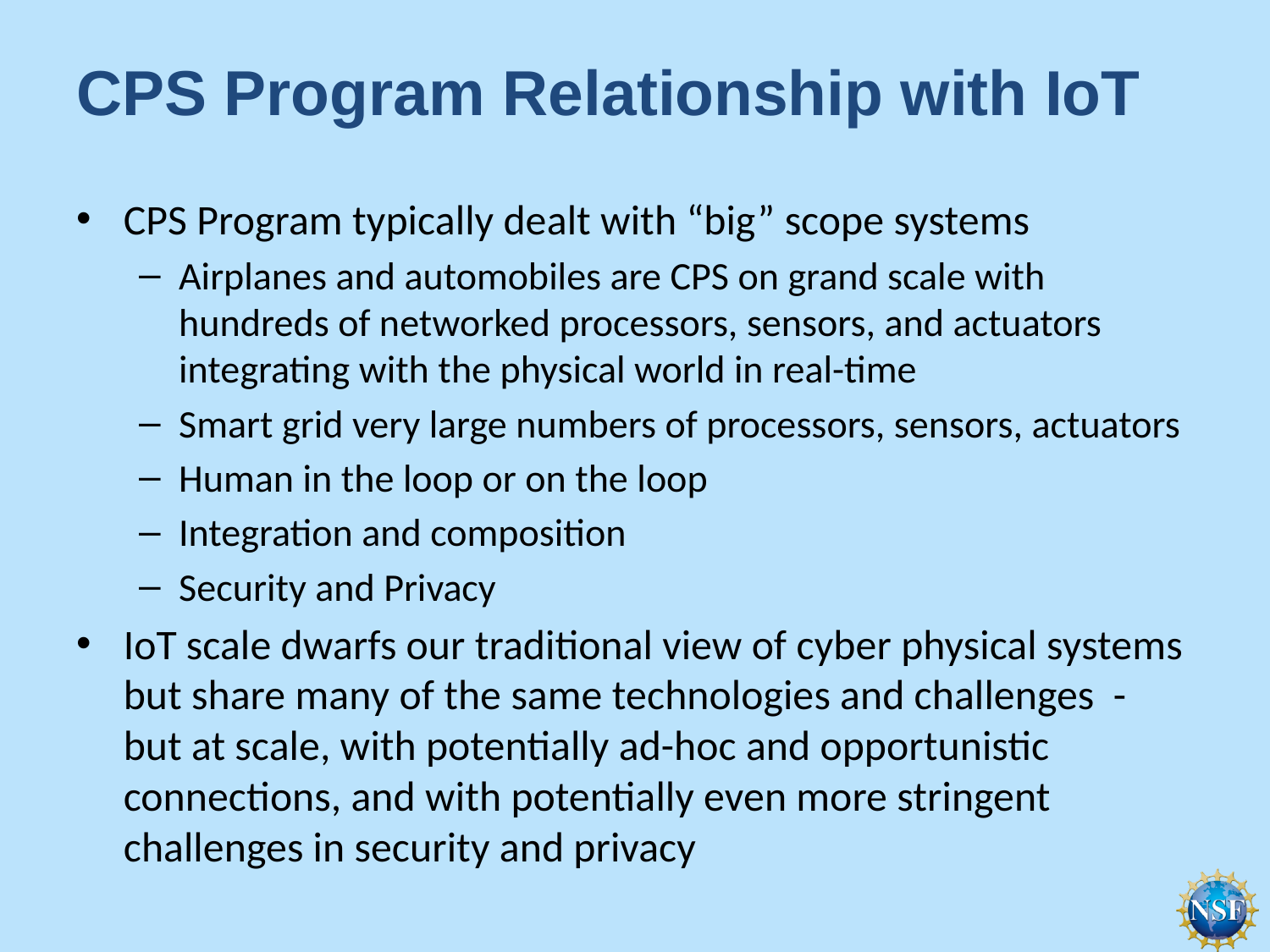

# CPS Program Relationship with IoT
CPS Program typically dealt with “big” scope systems
Airplanes and automobiles are CPS on grand scale with hundreds of networked processors, sensors, and actuators integrating with the physical world in real-time
Smart grid very large numbers of processors, sensors, actuators
Human in the loop or on the loop
Integration and composition
Security and Privacy
IoT scale dwarfs our traditional view of cyber physical systems but share many of the same technologies and challenges  - but at scale, with potentially ad-hoc and opportunistic connections, and with potentially even more stringent challenges in security and privacy